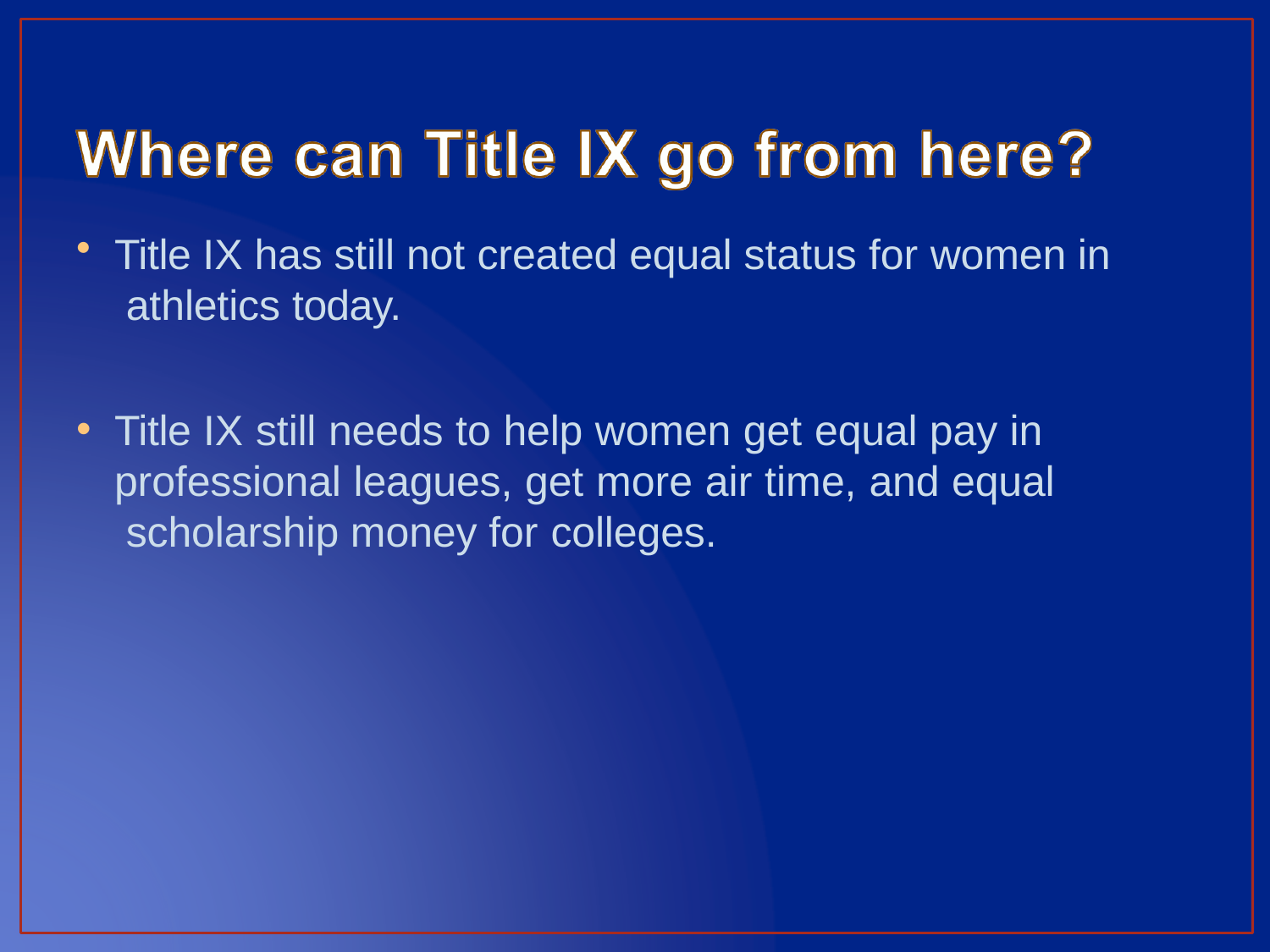

Title IX has still not created equal status for women in  athletics today.

Title IX still needs to help women get equal pay in  professional leagues, get more air time, and equal  scholarship money for colleges.